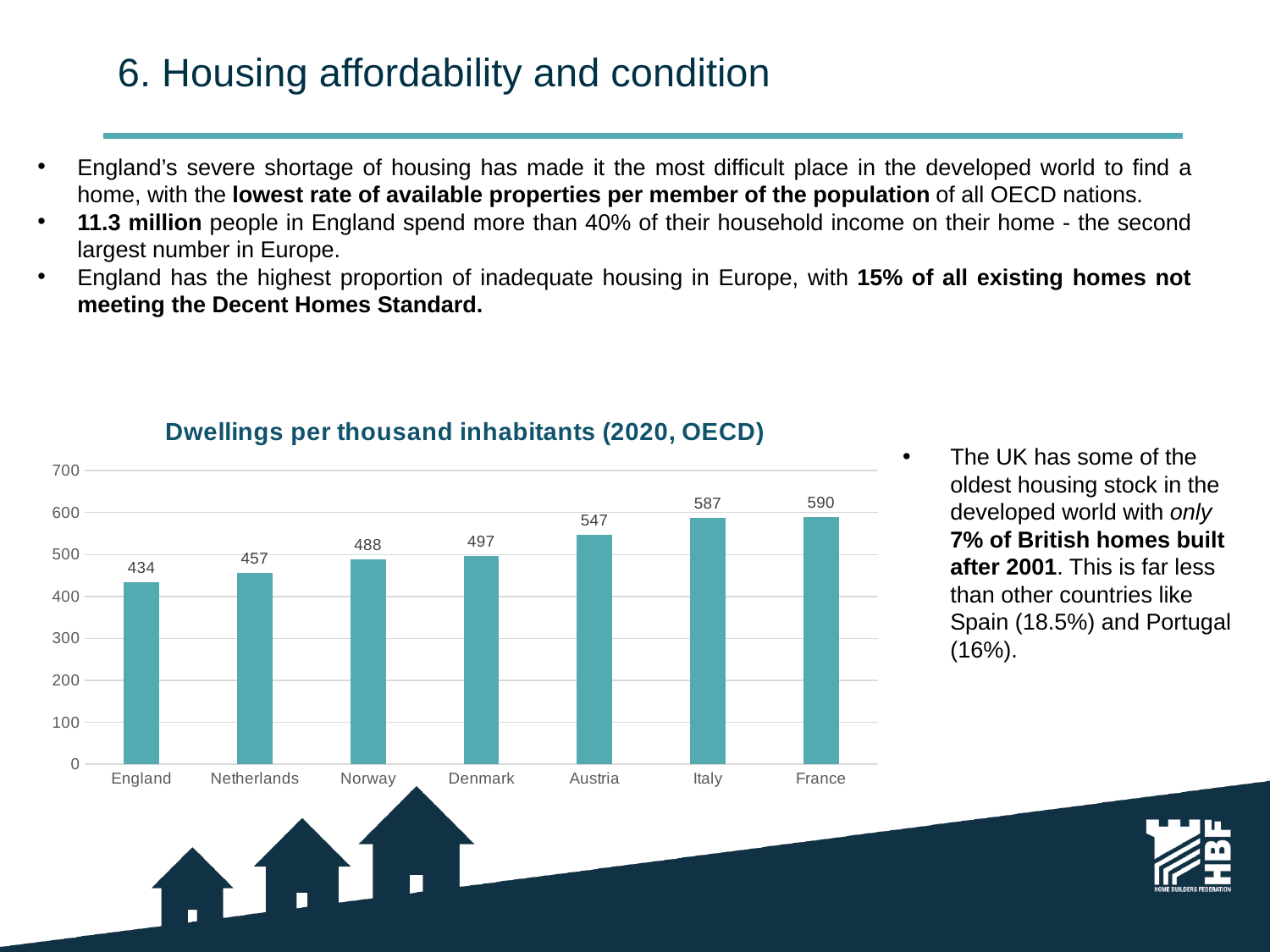

# 6. Housing affordability and condition
England’s severe shortage of housing has made it the most difficult place in the developed world to find a home, with the lowest rate of available properties per member of the population of all OECD nations.
11.3 million people in England spend more than 40% of their household income on their home - the second largest number in Europe.
England has the highest proportion of inadequate housing in Europe, with 15% of all existing homes not meeting the Decent Homes Standard.

### Chart: Dwellings per thousand inhabitants (2020, OECD)

| Category |  |
|---|---|
| England | 434.0 |
| Netherlands | 457.0 |
| Norway | 488.0 |
| Denmark | 497.0 |
| Austria | 547.0 |
| Italy | 587.0 |
| France | 590.0 |
The UK has some of the oldest housing stock in the developed world with only 7% of British homes built after 2001. This is far less than other countries like Spain (18.5%) and Portugal (16%).